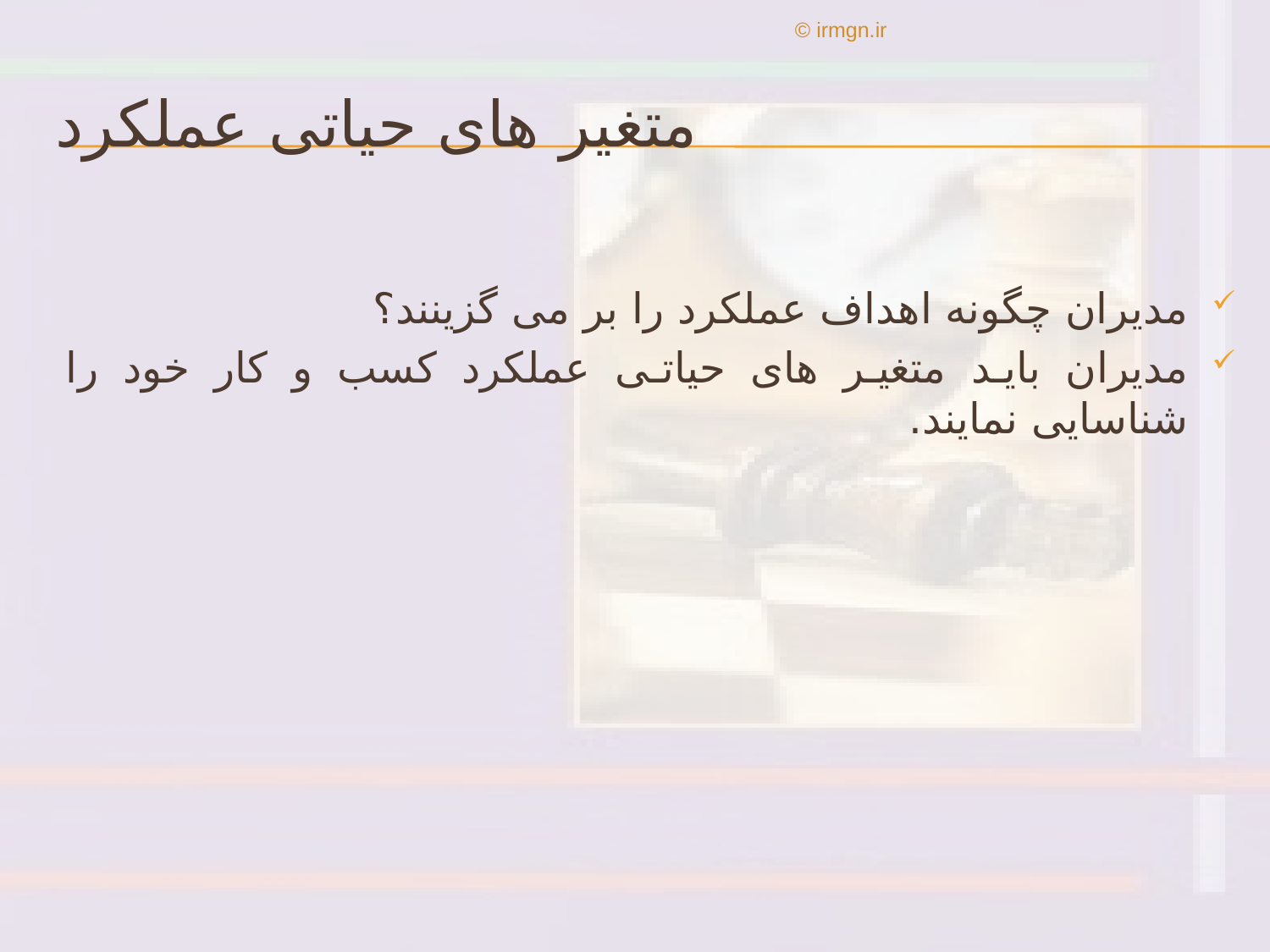

© irmgn.ir
# متغیر های حیاتی عملکرد

مدیران چگونه اهداف عملکرد را بر می گزینند؟
مدیران باید متغیر های حیاتی عملکرد کسب و کار خود را شناسایی نمایند.